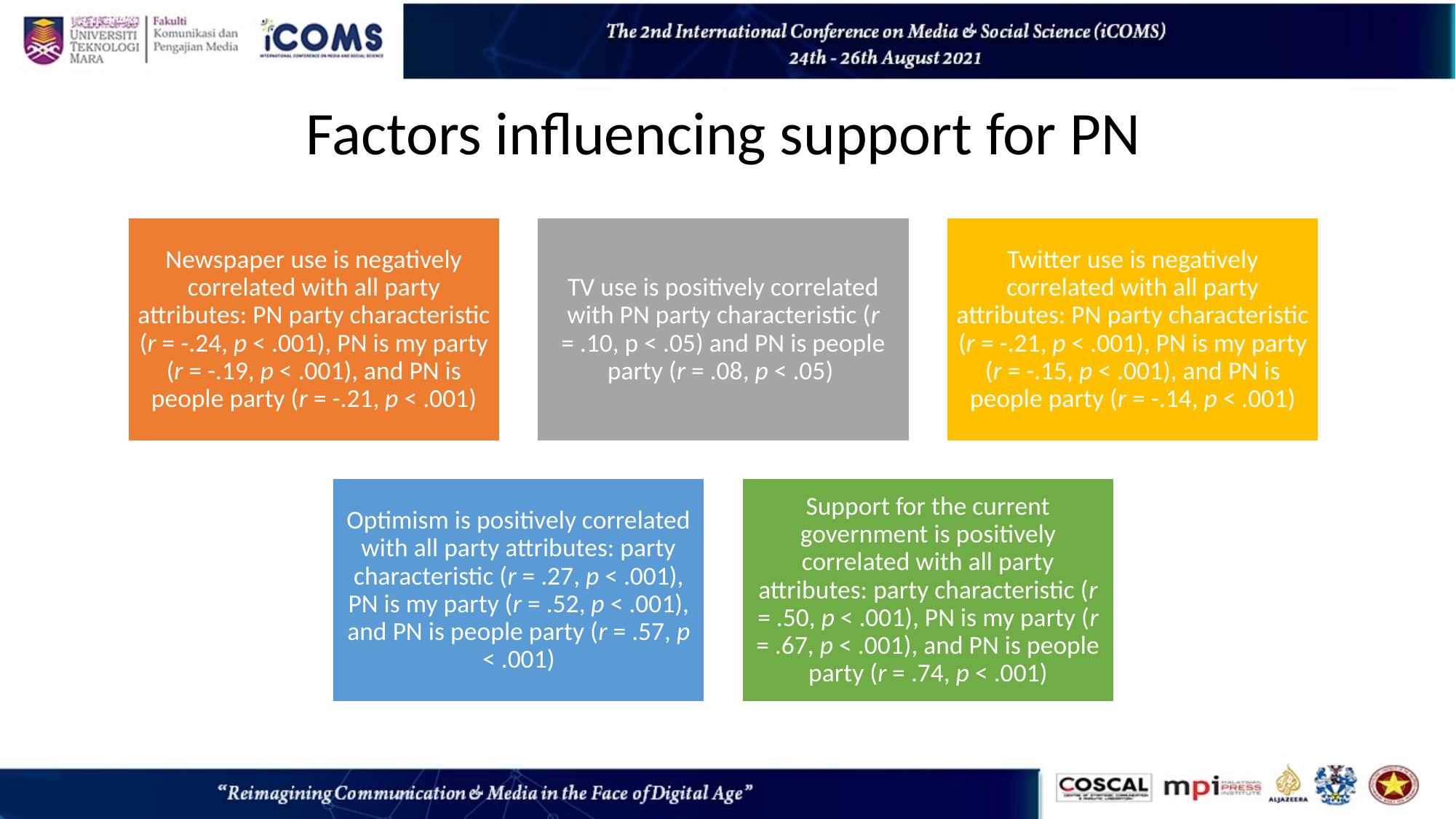

# Factors influencing support for PN
Newspaper use is negatively correlated with all party attributes: PN party characteristic (r = -.24, p < .001), PN is my party (r = -.19, p < .001), and PN is people party (r = -.21, p < .001)
TV use is positively correlated with PN party characteristic (r = .10, p < .05) and PN is people party (r = .08, p < .05)
Twitter use is negatively correlated with all party attributes: PN party characteristic (r = -.21, p < .001), PN is my party (r = -.15, p < .001), and PN is people party (r = -.14, p < .001)
Optimism is positively correlated with all party attributes: party characteristic (r = .27, p < .001), PN is my party (r = .52, p < .001), and PN is people party (r = .57, p < .001)
Support for the current government is positively correlated with all party attributes: party characteristic (r = .50, p < .001), PN is my party (r = .67, p < .001), and PN is people party (r = .74, p < .001)